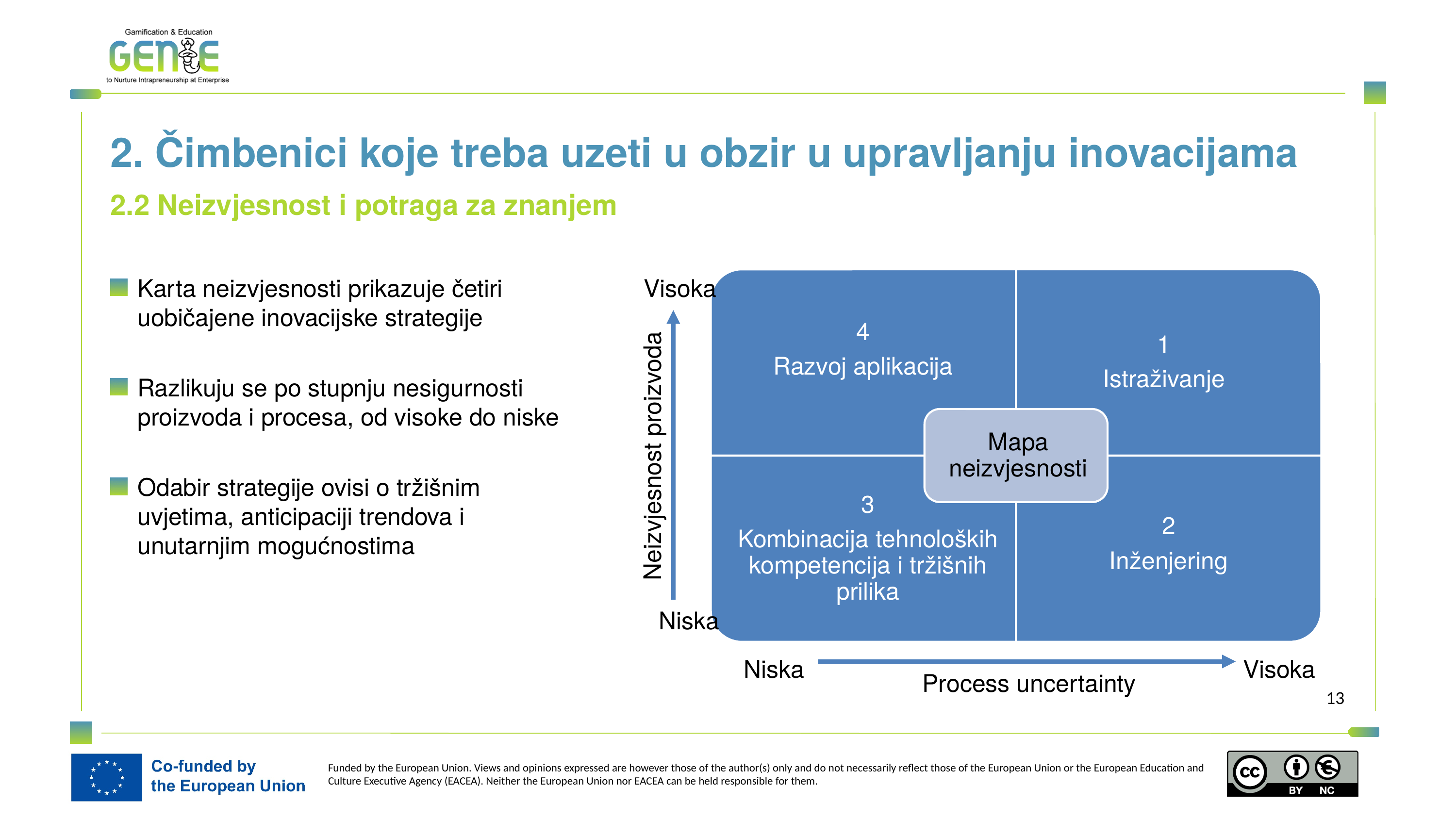

2. Čimbenici koje treba uzeti u obzir u upravljanju inovacijama
2.2 Neizvjesnost i potraga za znanjem
Visoka
Neizvjesnost proizvoda
Niska
Karta neizvjesnosti prikazuje četiri uobičajene inovacijske strategije

Razlikuju se po stupnju nesigurnosti proizvoda i procesa, od visoke do niske

Odabir strategije ovisi o tržišnim uvjetima, anticipaciji trendova i unutarnjim mogućnostima
4
Razvoj aplikacija

1
Istraživanje
3
Kombinacija tehnoloških kompetencija i tržišnih prilika
2
Inženjering
Mapa neizvjesnosti
Niska
Visoka
Process uncertainty